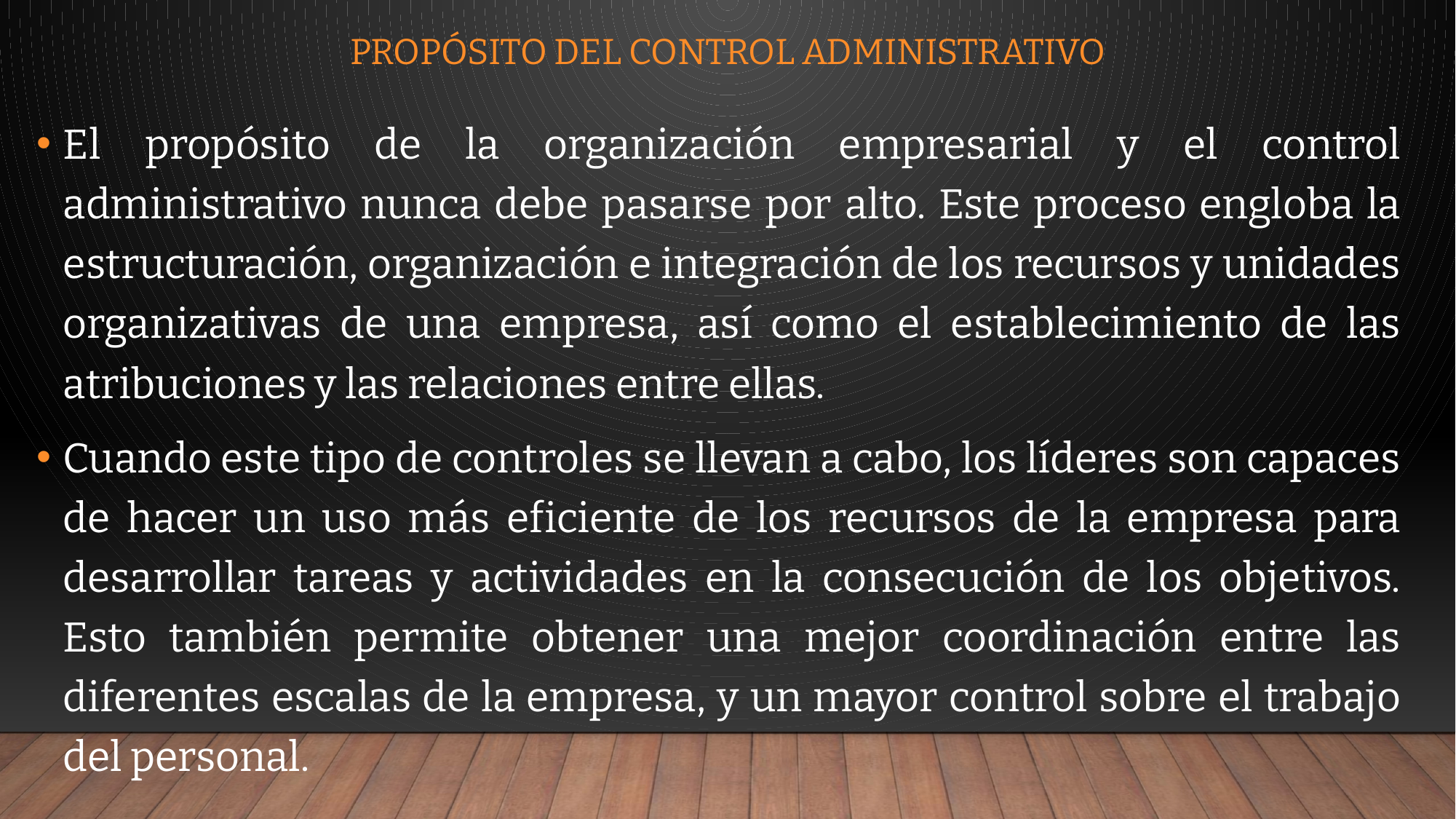

# PROPÓSITO del CONTROL administrativo
El propósito de la organización empresarial y el control administrativo nunca debe pasarse por alto. Este proceso engloba la estructuración, organización e integración de los recursos y unidades organizativas de una empresa, así como el establecimiento de las atribuciones y las relaciones entre ellas.
Cuando este tipo de controles se llevan a cabo, los líderes son capaces de hacer un uso más eficiente de los recursos de la empresa para desarrollar tareas y actividades en la consecución de los objetivos. Esto también permite obtener una mejor coordinación entre las diferentes escalas de la empresa, y un mayor control sobre el trabajo del personal.